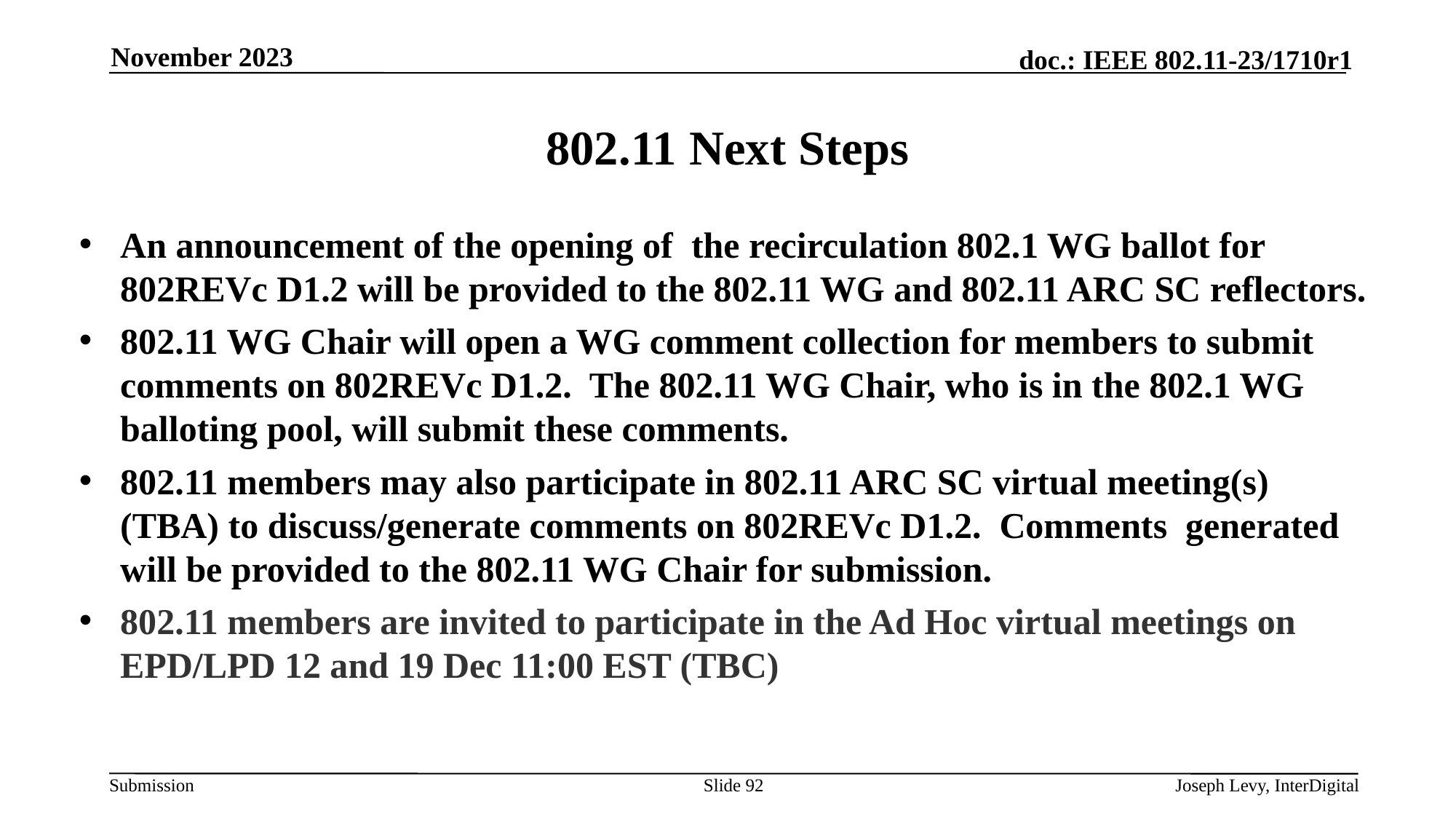

November 2023
# 802.11 Next Steps
An announcement of the opening of  the recirculation 802.1 WG ballot for 802REVc D1.2 will be provided to the 802.11 WG and 802.11 ARC SC reflectors.
802.11 WG Chair will open a WG comment collection for members to submit comments on 802REVc D1.2.  The 802.11 WG Chair, who is in the 802.1 WG balloting pool, will submit these comments.
802.11 members may also participate in 802.11 ARC SC virtual meeting(s) (TBA) to discuss/generate comments on 802REVc D1.2.  Comments  generated will be provided to the 802.11 WG Chair for submission.
802.11 members are invited to participate in the Ad Hoc virtual meetings on EPD/LPD 12 and 19 Dec 11:00 EST (TBC)
Slide 92
Joseph Levy, InterDigital